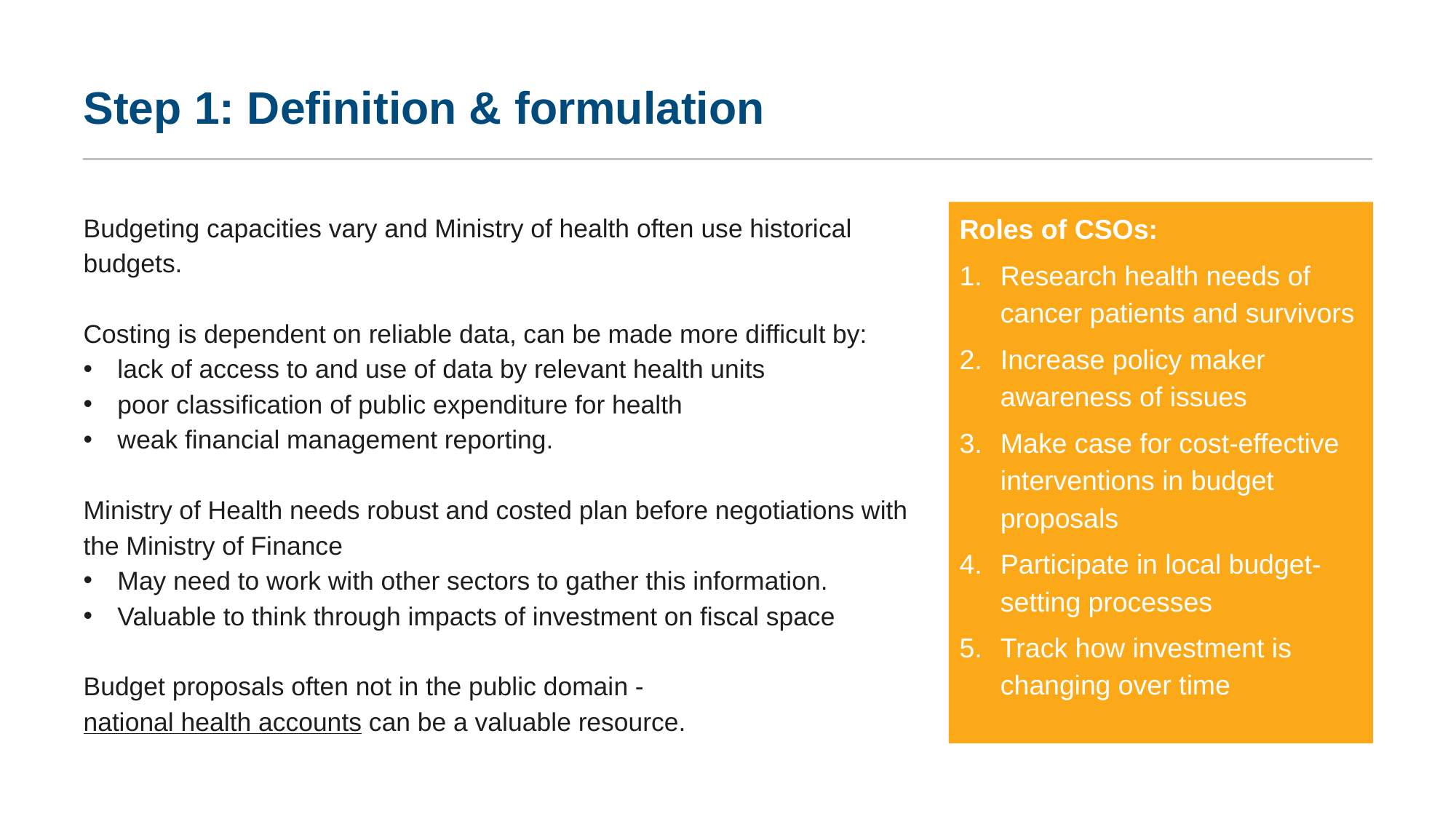

# Step 1: Definition & formulation
Budgeting capacities vary and Ministry of health often use historical budgets.

Costing is dependent on reliable data, can be made more difficult by:
lack of access to and use of data by relevant health units
poor classification of public expenditure for health
weak financial management reporting.
Ministry of Health needs robust and costed plan before negotiations with the Ministry of Finance
May need to work with other sectors to gather this information.
Valuable to think through impacts of investment on fiscal space
Budget proposals often not in the public domain - national health accounts can be a valuable resource.

Roles of CSOs:
Research health needs of cancer patients and survivors
Increase policy maker awareness of issues
Make case for cost-effective interventions in budget proposals
Participate in local budget-setting processes
Track how investment is changing over time